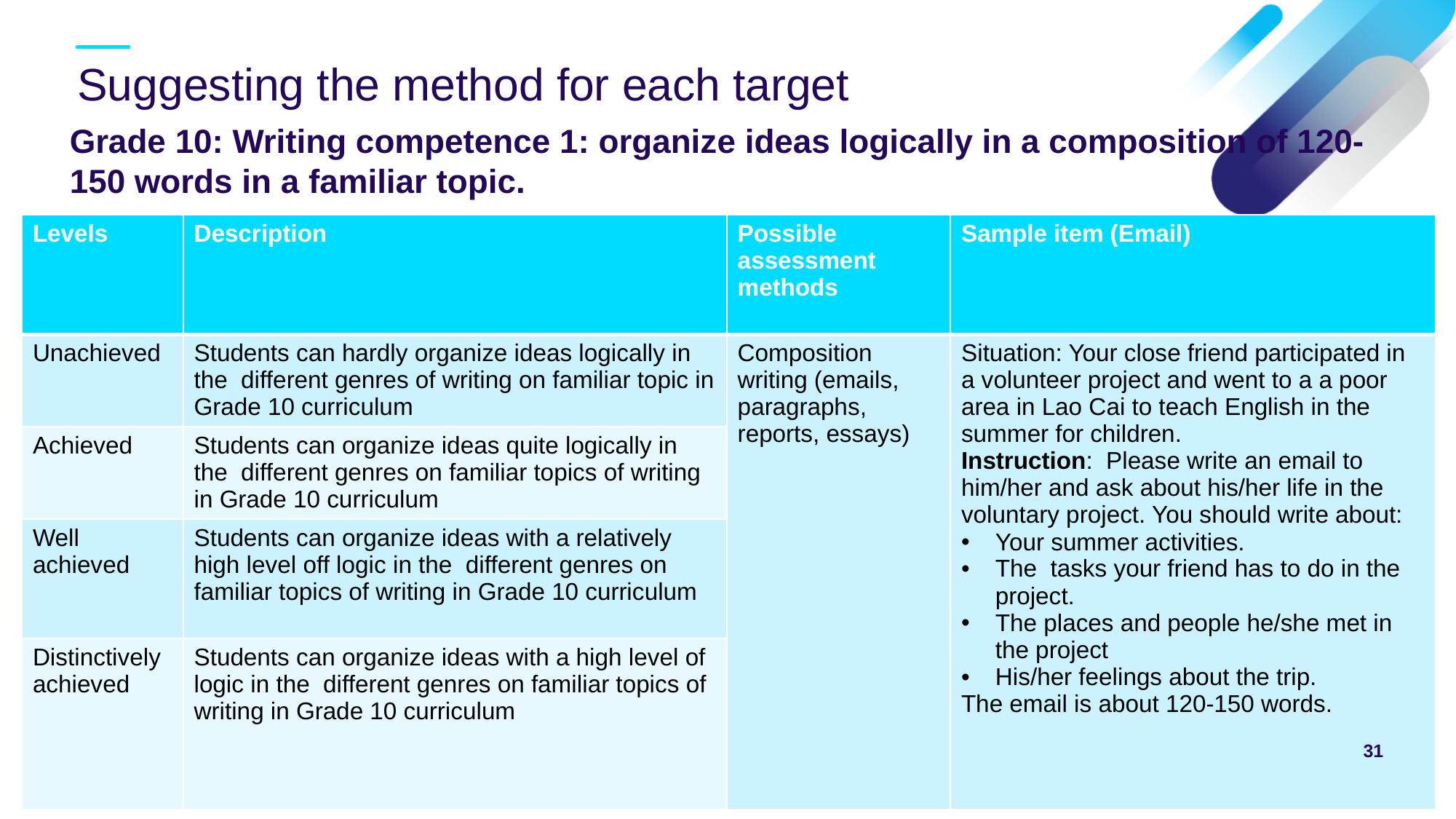

# Suggesting the method for each target
Grade 10: Writing competence 1: organize ideas logically in a composition of 120-150 words in a familiar topic.
| Levels | Description | Possible assessment methods | Sample item (Email) |
| --- | --- | --- | --- |
| Unachieved | Students can hardly organize ideas logically in the different genres of writing on familiar topic in Grade 10 curriculum | Composition writing (emails, paragraphs, reports, essays) | Situation: Your close friend participated in a volunteer project and went to a a poor area in Lao Cai to teach English in the summer for children.  Instruction:  Please write an email to him/her and ask about his/her life in the voluntary project. You should write about: Your summer activities. The  tasks your friend has to do in the project. The places and people he/she met in the project His/her feelings about the trip. The email is about 120-150 words. |
| Achieved | Students can organize ideas quite logically in the different genres on familiar topics of writing in Grade 10 curriculum |  |  |
| Well achieved | Students can organize ideas with a relatively high level off logic in the different genres on familiar topics of writing in Grade 10 curriculum |  |  |
| Distinctively achieved | Students can organize ideas with a high level of logic in the different genres on familiar topics of writing in Grade 10 curriculum |  |  |
31